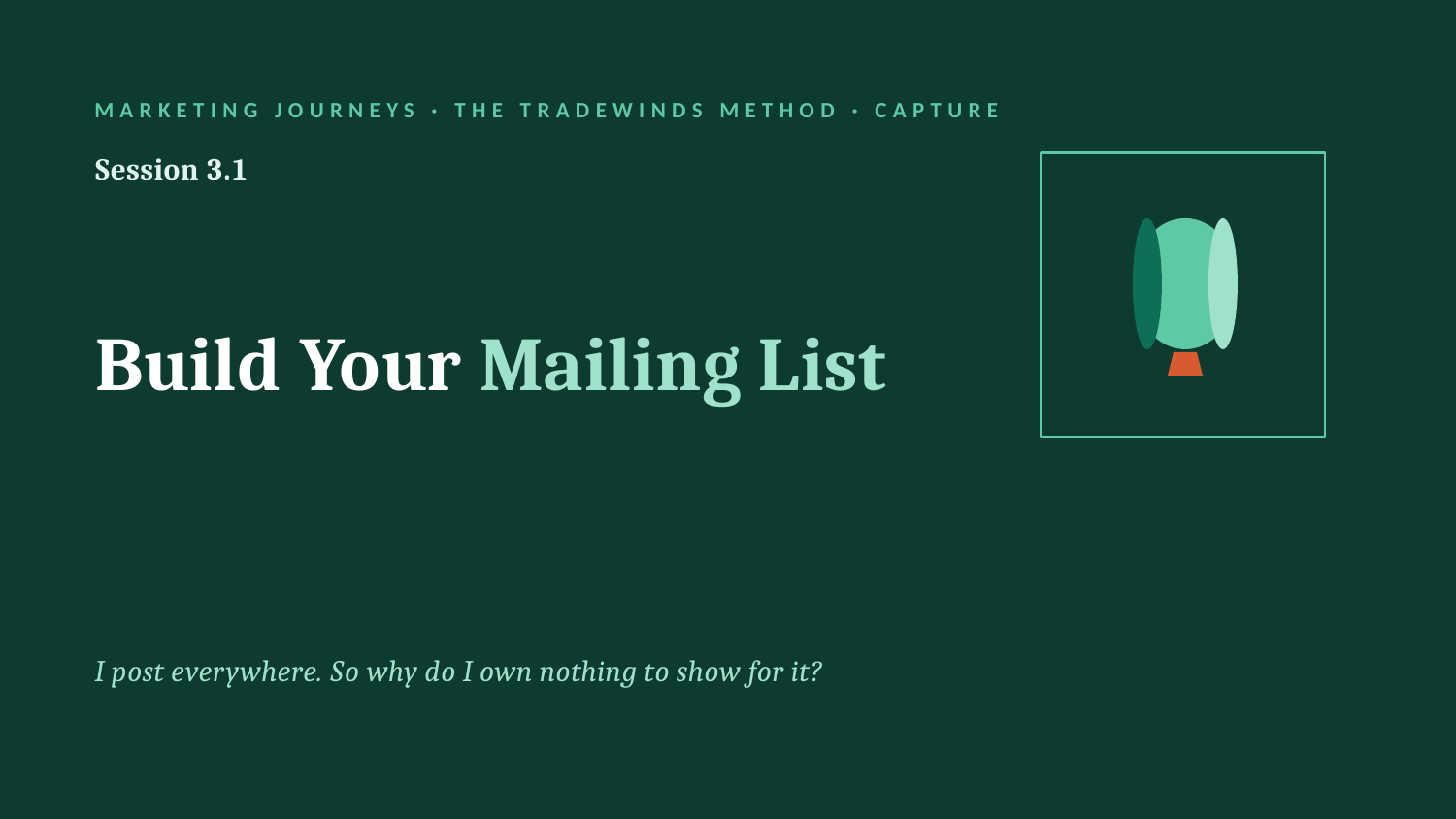

MARKETING JOURNEYS · THE TRADEWINDS METHOD · CAPTURE
Session 3.1

Build Your Mailing List

I post everywhere. So why do I own nothing to show for it?